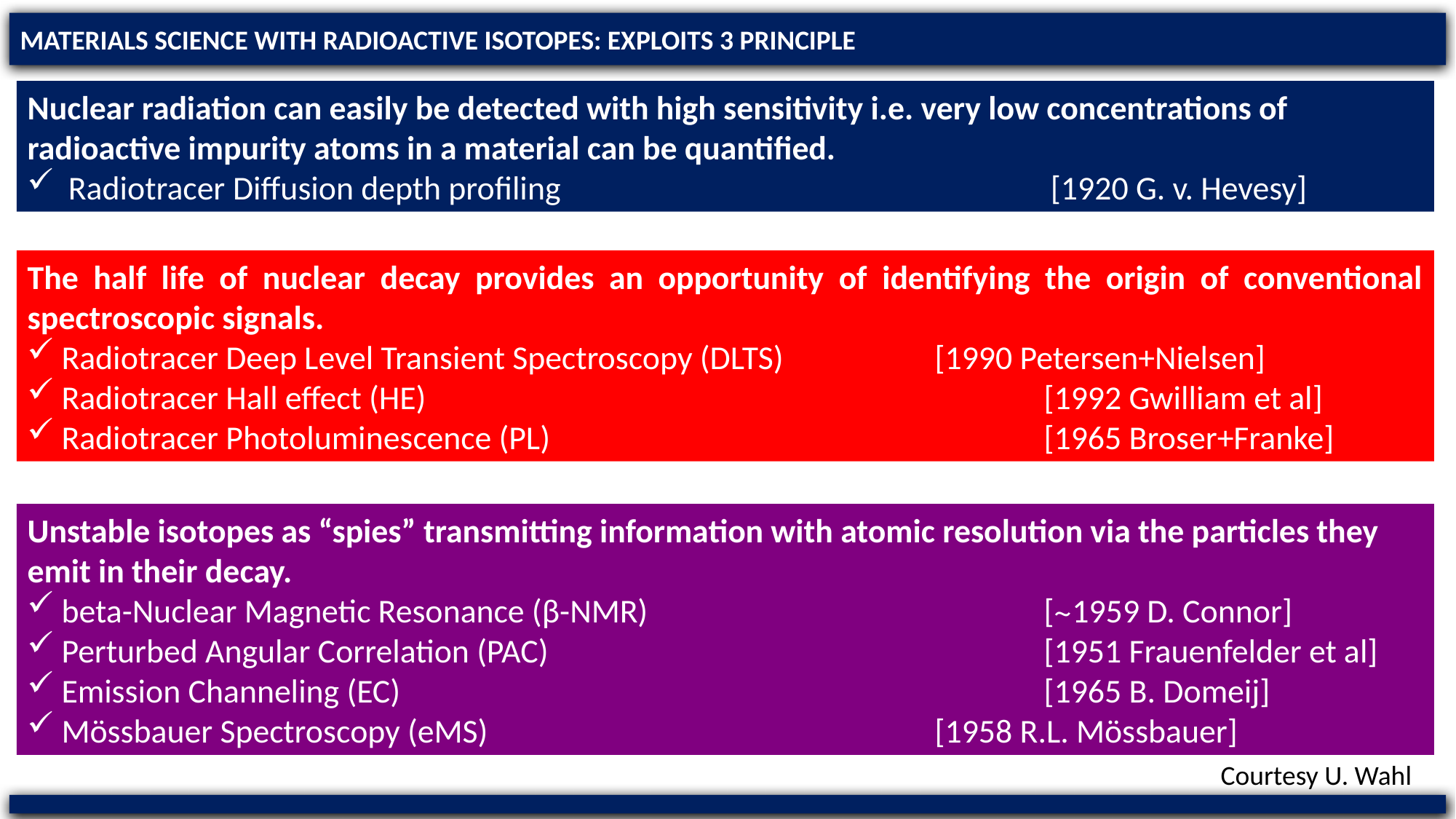

Materials Science with Radioactive Isotopes: Exploits 3 principle

Nuclear radiation can easily be detected with high sensitivity i.e. very low concentrations of radioactive impurity atoms in a material can be quantified.
Radiotracer Diffusion depth profiling					[1920 G. v. Hevesy]
The half life of nuclear decay provides an opportunity of identifying the origin of conventional spectroscopic signals.
Radiotracer Deep Level Transient Spectroscopy (DLTS) 		[1990 Petersen+Nielsen]
Radiotracer Hall effect (HE) 						[1992 Gwilliam et al]
Radiotracer Photoluminescence (PL) 					[1965 Broser+Franke]
Unstable isotopes as “spies” transmitting information with atomic resolution via the particles they emit in their decay.
beta-Nuclear Magnetic Resonance (β-NMR)				[~1959 D. Connor]
Perturbed Angular Correlation (PAC)					[1951 Frauenfelder et al]
Emission Channeling (EC)						[1965 B. Domeij]
Mössbauer Spectroscopy (eMS) 					[1958 R.L. Mössbauer]
Courtesy U. Wahl